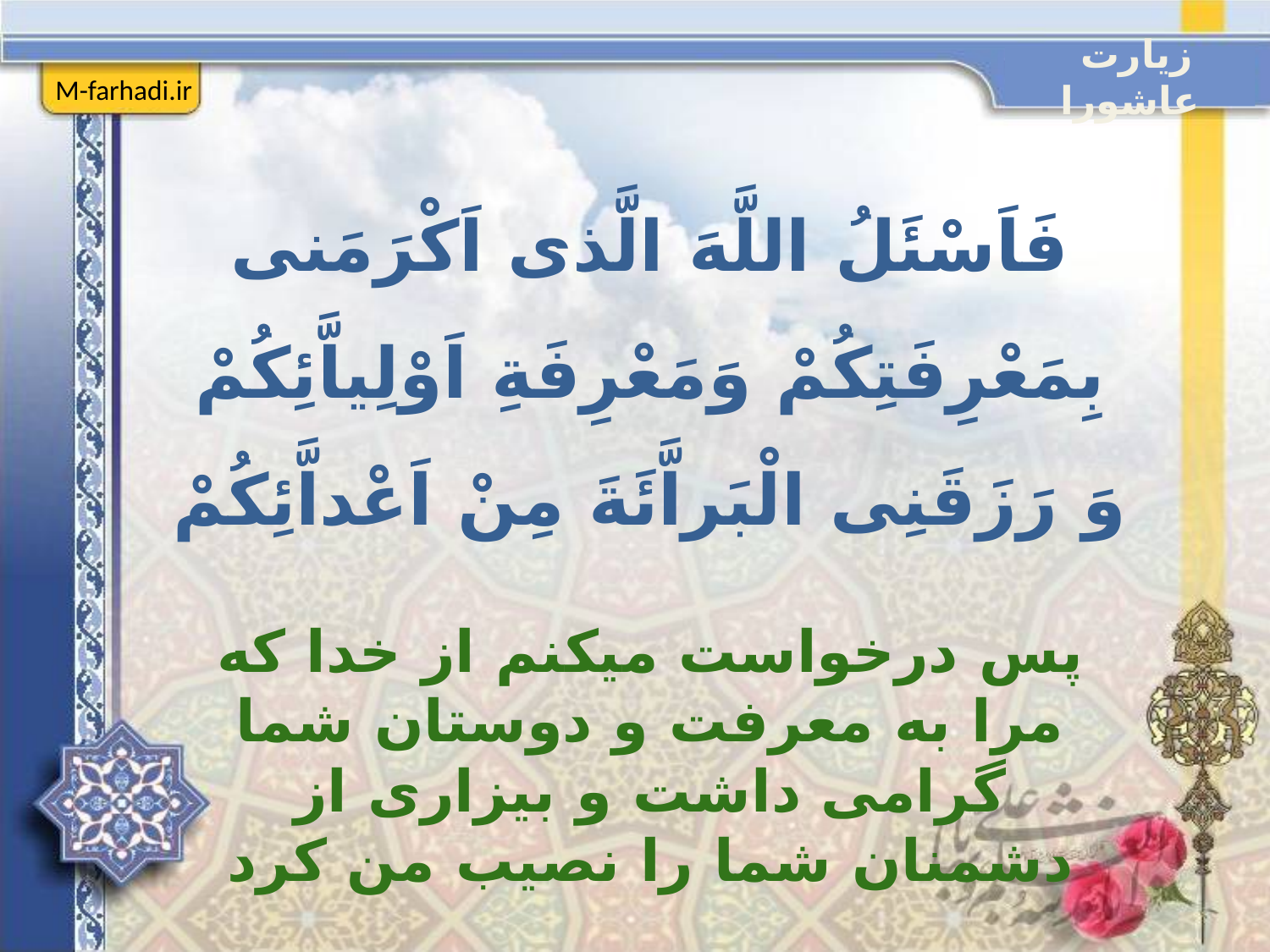

زیارت  عاشورا
M-farhadi.ir

فَاَسْئَلُ اللَّهَ الَّذى اَکْرَمَنى بِمَعْرِفَتِكُمْ وَمَعْرِفَةِ اَوْلِياَّئِكُمْ وَ رَزَقَنِى الْبَراَّئَةَ مِنْ اَعْداَّئِكُمْ
پس درخواست میكنم از خدا كه مرا به معرفت و دوستان شما گرامى داشت‏ و بيزارى از دشمنان شما را نصيب من كرد